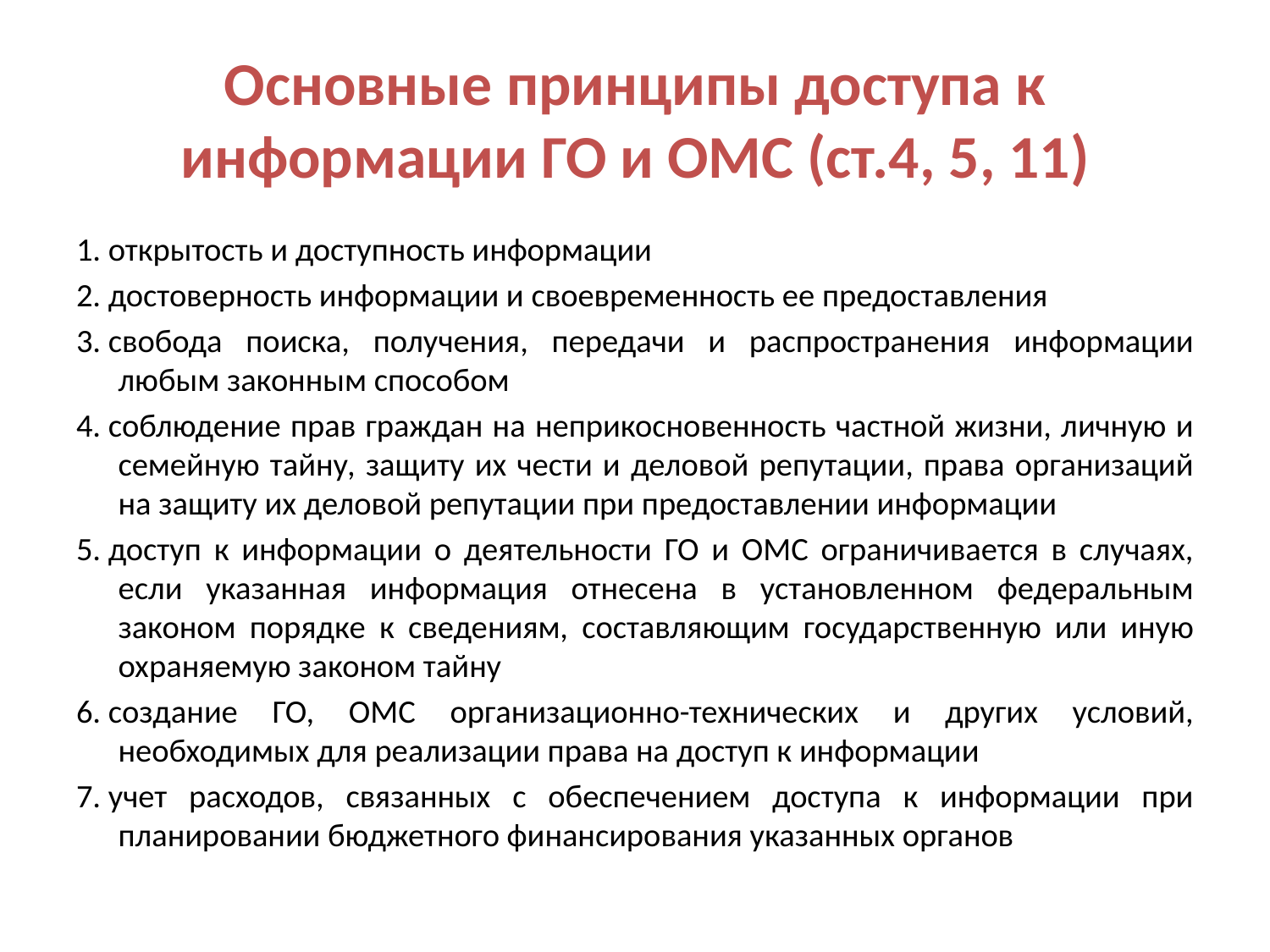

# Основные принципы доступа к информации ГО и ОМС (ст.4, 5, 11)
1. открытость и доступность информации
2. достоверность информации и своевременность ее предоставления
3. свобода поиска, получения, передачи и распространения информации любым законным способом
4. соблюдение прав граждан на неприкосновенность частной жизни, личную и семейную тайну, защиту их чести и деловой репутации, права организаций на защиту их деловой репутации при предоставлении информации
5. доступ к информации о деятельности ГО и ОМС ограничивается в случаях, если указанная информация отнесена в установленном федеральным законом порядке к сведениям, составляющим государственную или иную охраняемую законом тайну
6. создание ГО, ОМС организационно-технических и других условий, необходимых для реализации права на доступ к информации
7. учет расходов, связанных с обеспечением доступа к информации при планировании бюджетного финансирования указанных органов